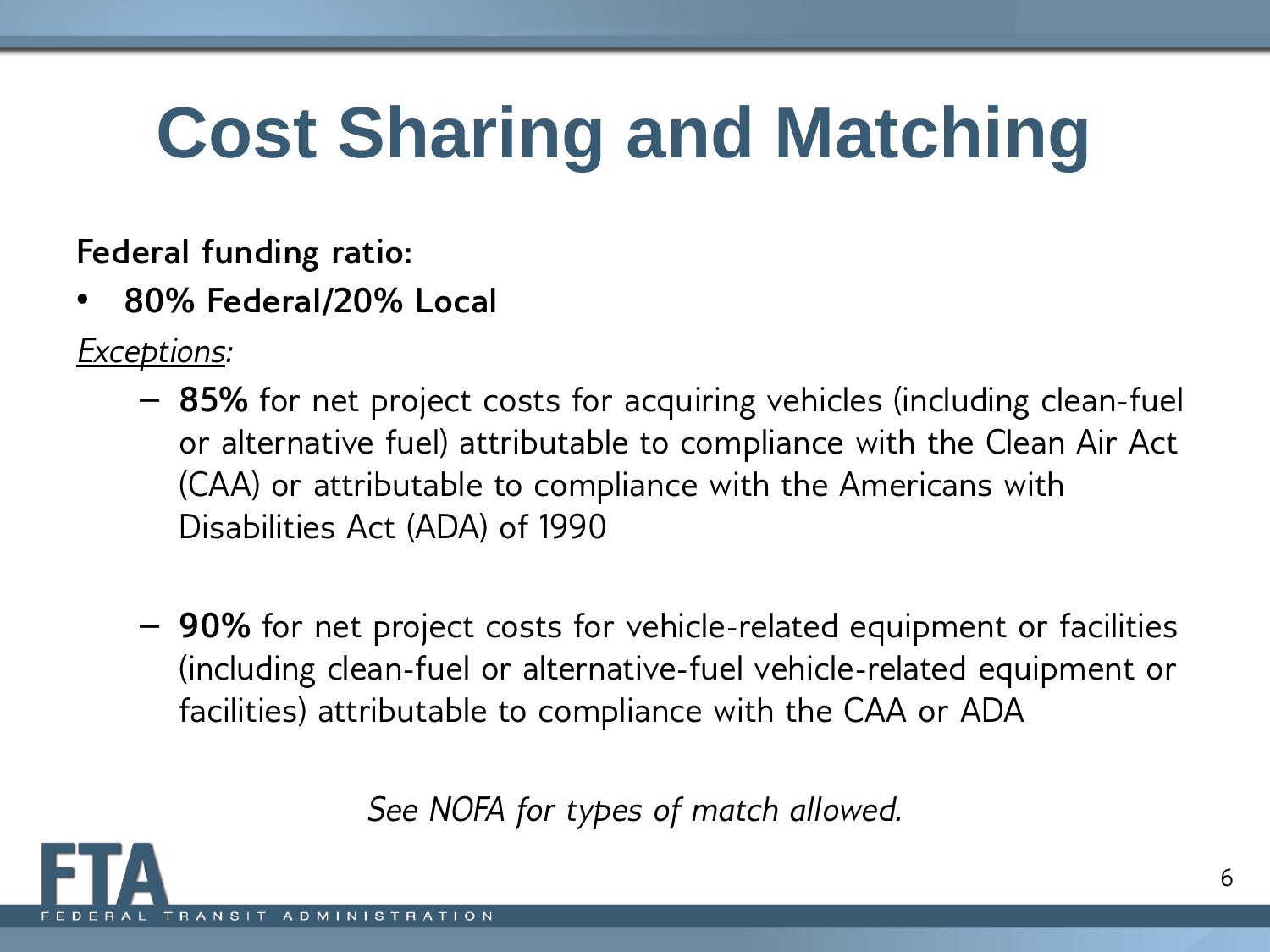

# Cost Sharing and Matching
Federal funding ratio:
80% Federal/20% Local
Exceptions:
85% for net project costs for acquiring vehicles (including clean-fuel or alternative fuel) attributable to compliance with the Clean Air Act (CAA) or attributable to compliance with the Americans with Disabilities Act (ADA) of 1990

90% for net project costs for vehicle-related equipment or facilities (including clean-fuel or alternative-fuel vehicle-related equipment or facilities) attributable to compliance with the CAA or ADA

See NOFA for types of match allowed.